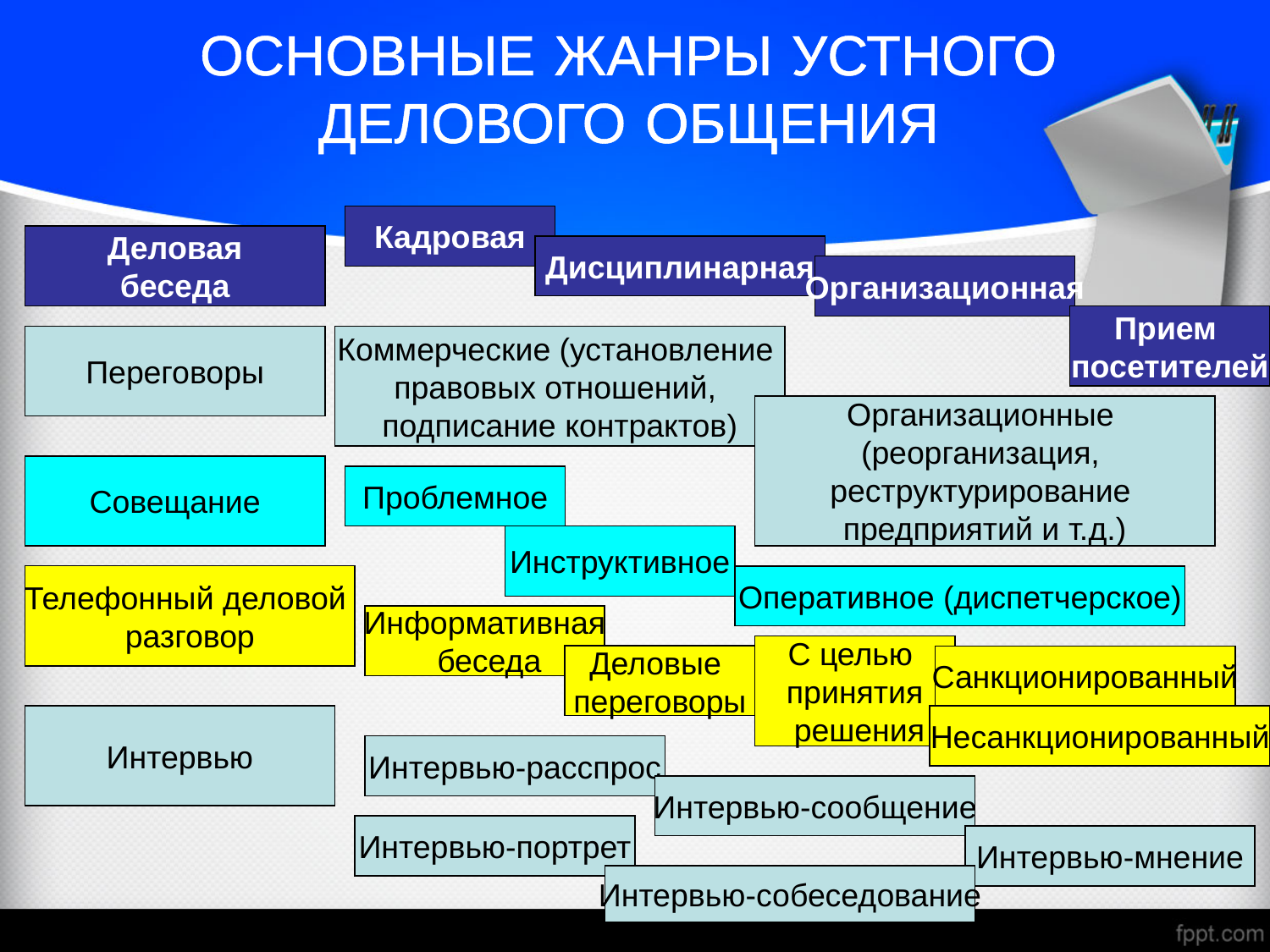

ОСНОВНЫЕ ЖАНРЫ УСТНОГО ДЕЛОВОГО ОБЩЕНИЯ
Кадровая
Деловая
беседа
Дисциплинарная
Организационная
Прием
посетителей
Переговоры
Коммерческие (установление
правовых отношений,
подписание контрактов)
Организационные
(реорганизация,
реструктурирование
предприятий и т.д.)
Совещание
Проблемное
Инструктивное
Телефонный деловой
разговор
Оперативное (диспетчерское)
Информативная
 беседа
С целью
принятия
 решения
Деловые
переговоры
Санкционированный
Интервью
Несанкционированный

Интервью-расспрос
Интервью-сообщение
Интервью-портрет
Интервью-мнение
Интервью-собеседование